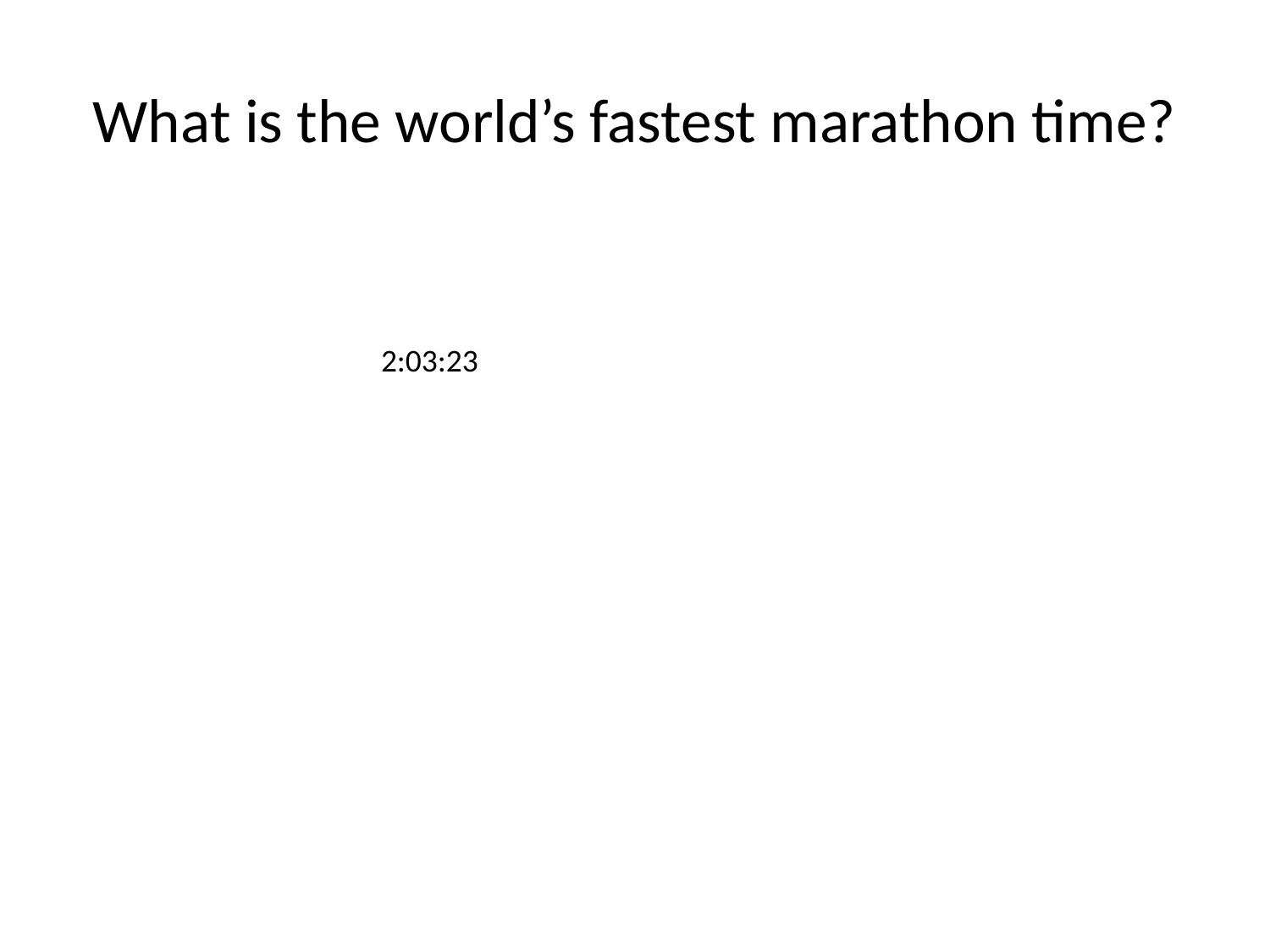

# What is the world’s fastest marathon time?
2:03:23